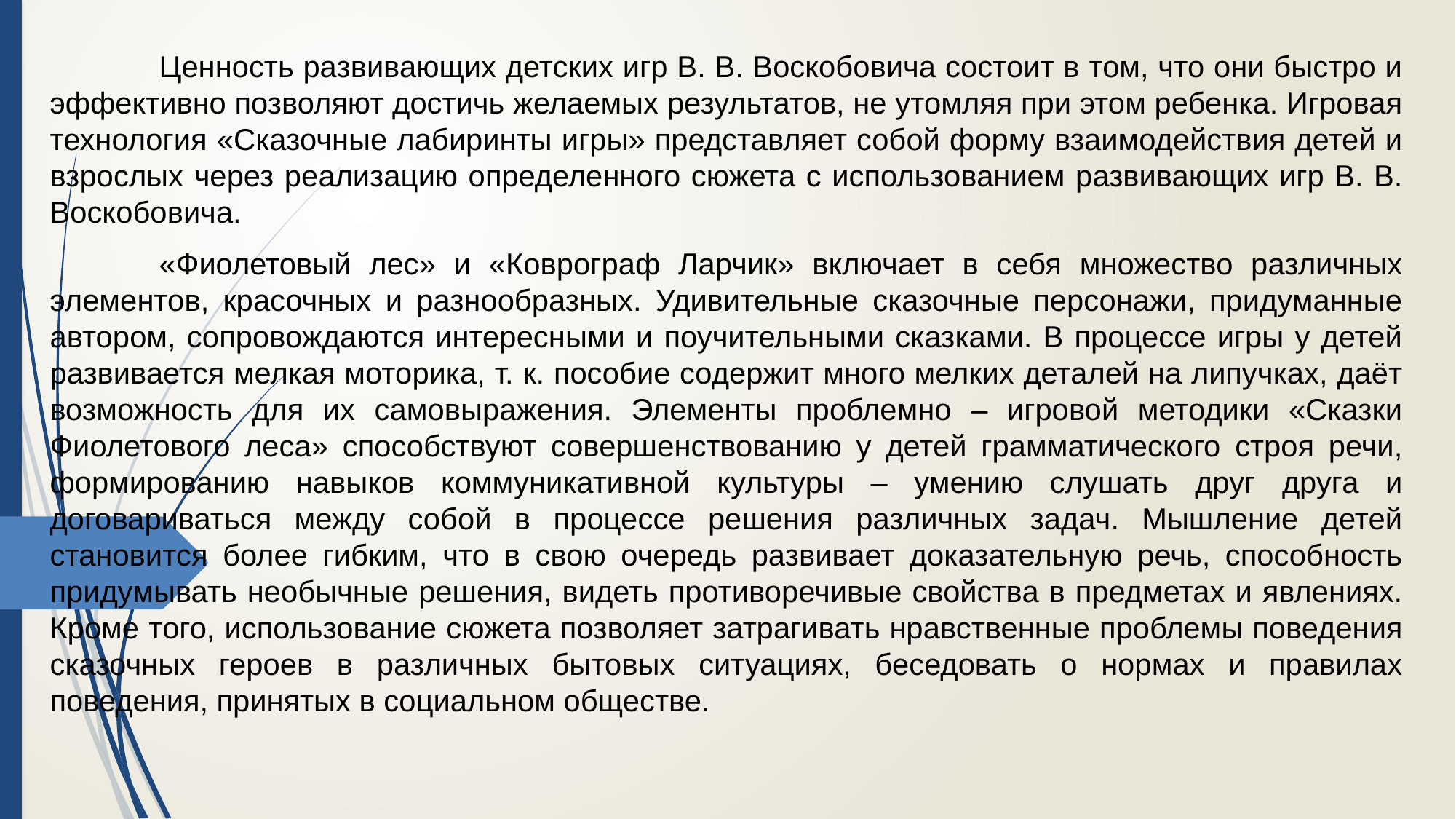

Ценность развивающих детских игр В. В. Воскобовича состоит в том, что они быстро и эффективно позволяют достичь желаемых результатов, не утомляя при этом ребенка. Игровая технология «Сказочные лабиринты игры» представляет собой форму взаимодействия детей и взрослых через реализацию определенного сюжета с использованием развивающих игр В. В. Воскобовича.
	«Фиолетовый лес» и «Коврограф Ларчик» включает в себя множество различных элементов, красочных и разнообразных. Удивительные сказочные персонажи, придуманные автором, сопровождаются интересными и поучительными сказками. В процессе игры у детей развивается мелкая моторика, т. к. пособие содержит много мелких деталей на липучках, даёт возможность для их самовыражения. Элементы проблемно – игровой методики «Сказки Фиолетового леса» способствуют совершенствованию у детей грамматического строя речи, формированию навыков коммуникативной культуры – умению слушать друг друга и договариваться между собой в процессе решения различных задач. Мышление детей становится более гибким, что в свою очередь развивает доказательную речь, способность придумывать необычные решения, видеть противоречивые свойства в предметах и явлениях. Кроме того, использование сюжета позволяет затрагивать нравственные проблемы поведения сказочных героев в различных бытовых ситуациях, беседовать о нормах и правилах поведения, принятых в социальном обществе.